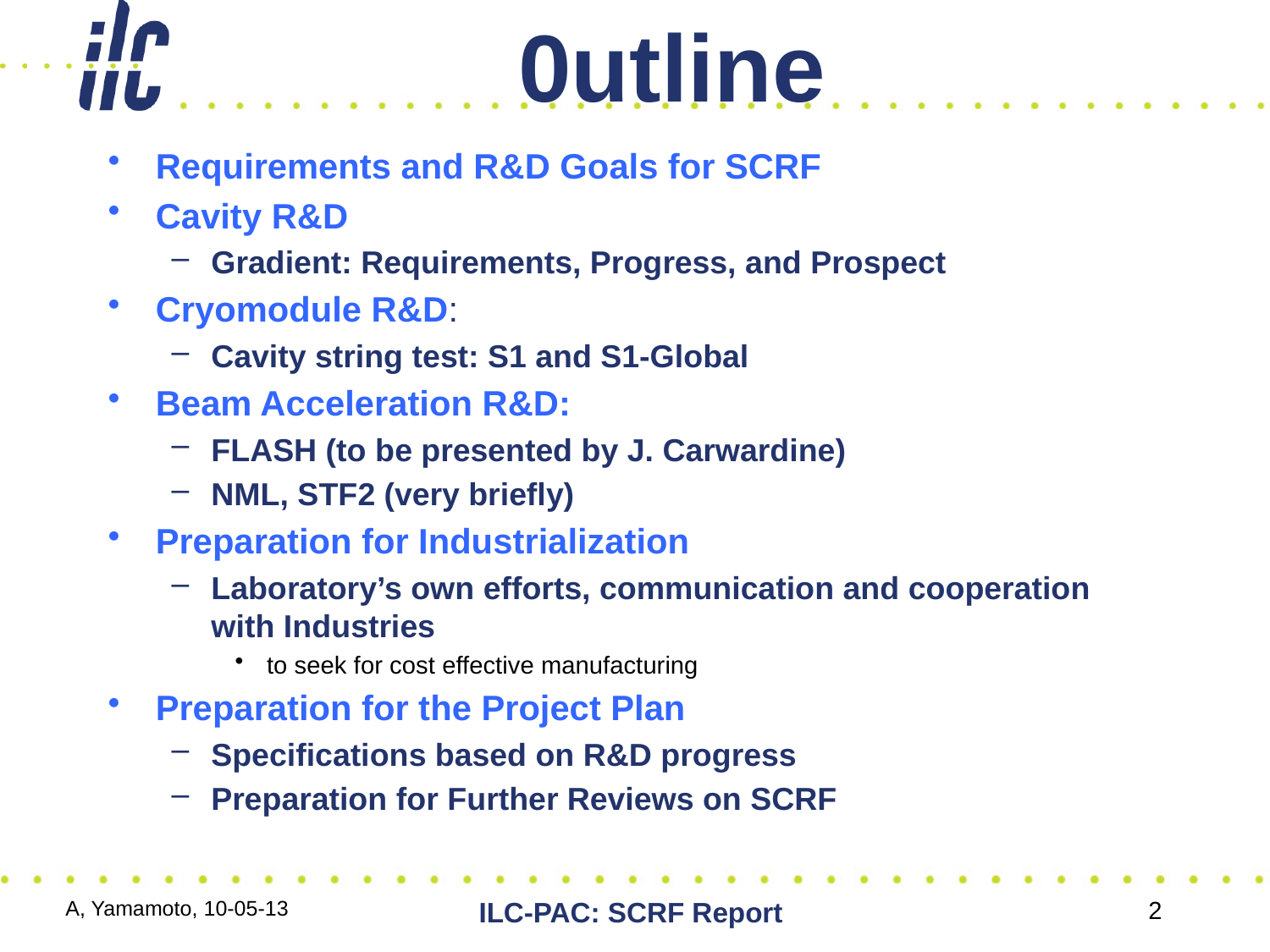

# 0utline
Requirements and R&D Goals for SCRF
Cavity R&D
Gradient: Requirements, Progress, and Prospect
Cryomodule R&D:
Cavity string test: S1 and S1-Global
Beam Acceleration R&D:
FLASH (to be presented by J. Carwardine)
NML, STF2 (very briefly)
Preparation for Industrialization
Laboratory’s own efforts, communication and cooperation with Industries
to seek for cost effective manufacturing
Preparation for the Project Plan
Specifications based on R&D progress
Preparation for Further Reviews on SCRF

A, Yamamoto, 10-05-13
ILC-PAC: SCRF Report
2